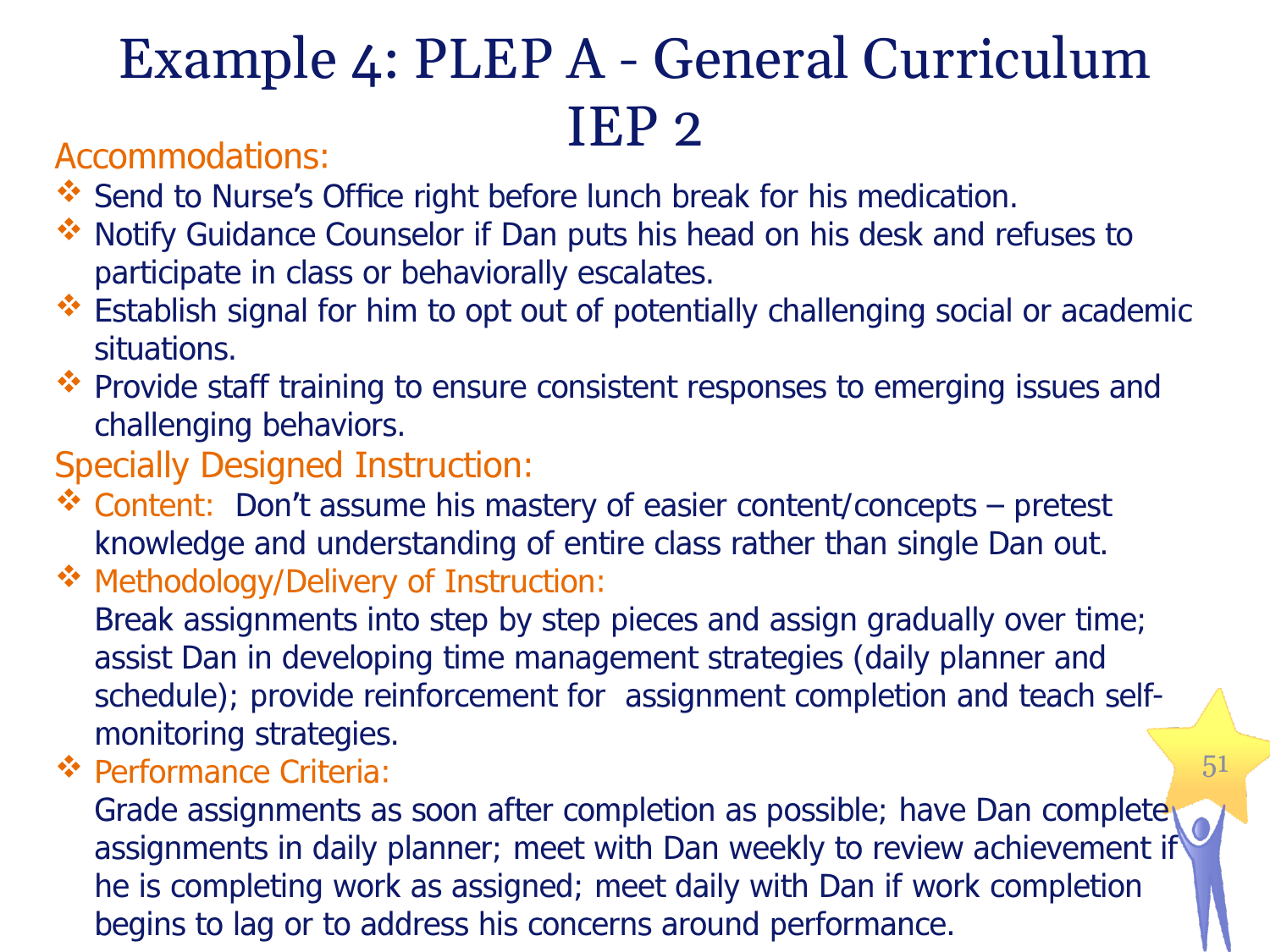

Example 4: PLEP A - General Curriculum
IEP 2
Accommodations:
Send to Nurse’s Office right before lunch break for his medication.
Notify Guidance Counselor if Dan puts his head on his desk and refuses to participate in class or behaviorally escalates.
Establish signal for him to opt out of potentially challenging social or academic situations.
Provide staff training to ensure consistent responses to emerging issues and challenging behaviors.
Specially Designed Instruction:
Content:  Don’t assume his mastery of easier content/concepts – pretest knowledge and understanding of entire class rather than single Dan out.
Methodology/Delivery of Instruction:
Break assignments into step by step pieces and assign gradually over time; assist Dan in developing time management strategies (daily planner and schedule); provide reinforcement for  assignment completion and teach self-monitoring strategies.
Performance Criteria:
Grade assignments as soon after completion as possible; have Dan complete assignments in daily planner; meet with Dan weekly to review achievement if he is completing work as assigned; meet daily with Dan if work completion begins to lag or to address his concerns around performance.
51